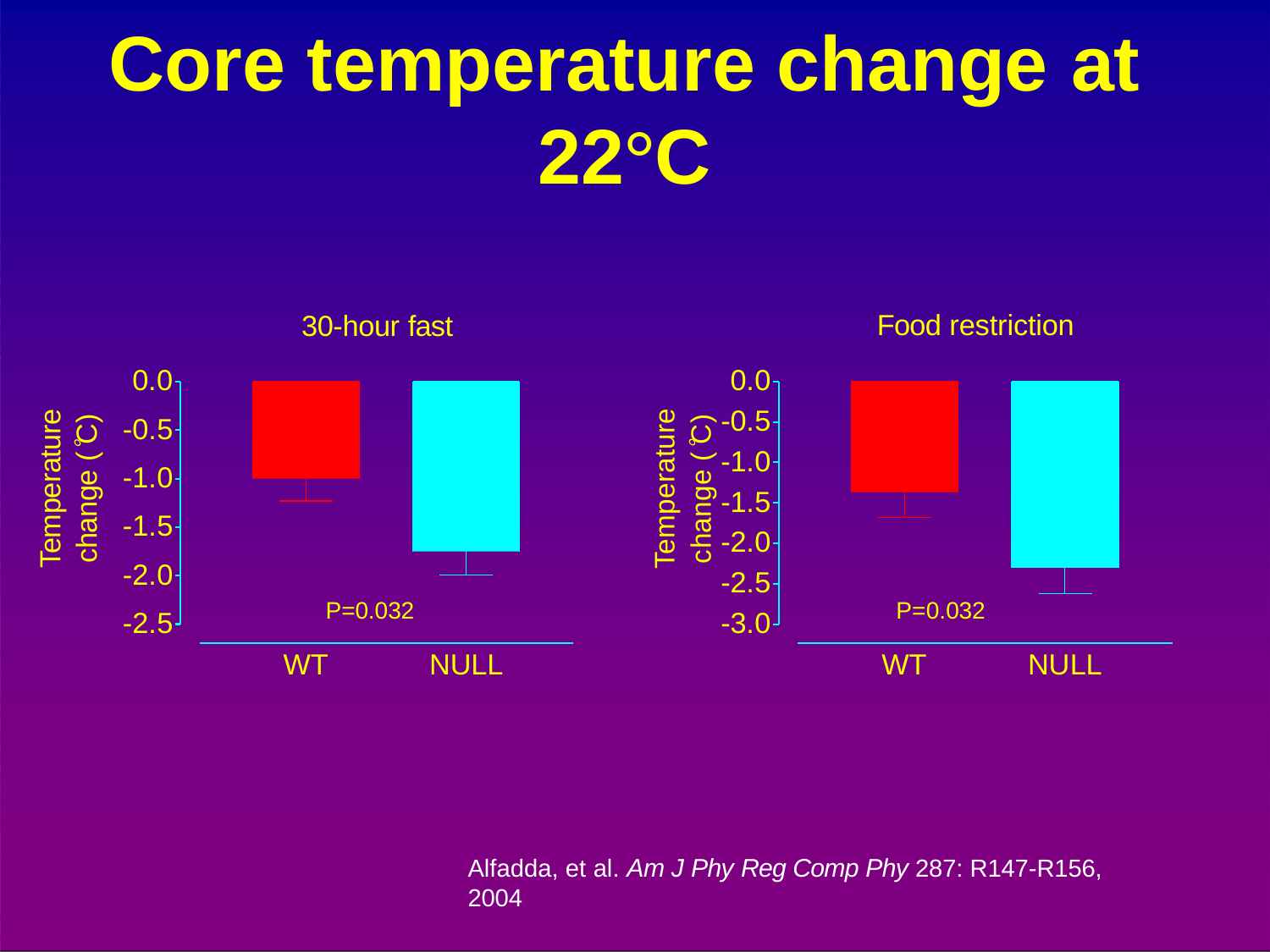

# Core temperature change at  22°C
Food restriction
30-hour fast
0.0
-0.5
-1.0
-1.5
-2.0
-2.5
0.0
-0.5
-1.0
-1.5
-2.0
-2.5
-3.0

Temperature
change (°C)
Temperature
change (°C)

P=0.032
P=0.032

WT
NULL
WT
NULL
Alfadda, et al. Am J Phy Reg Comp Phy 287: R147-R156, 2004